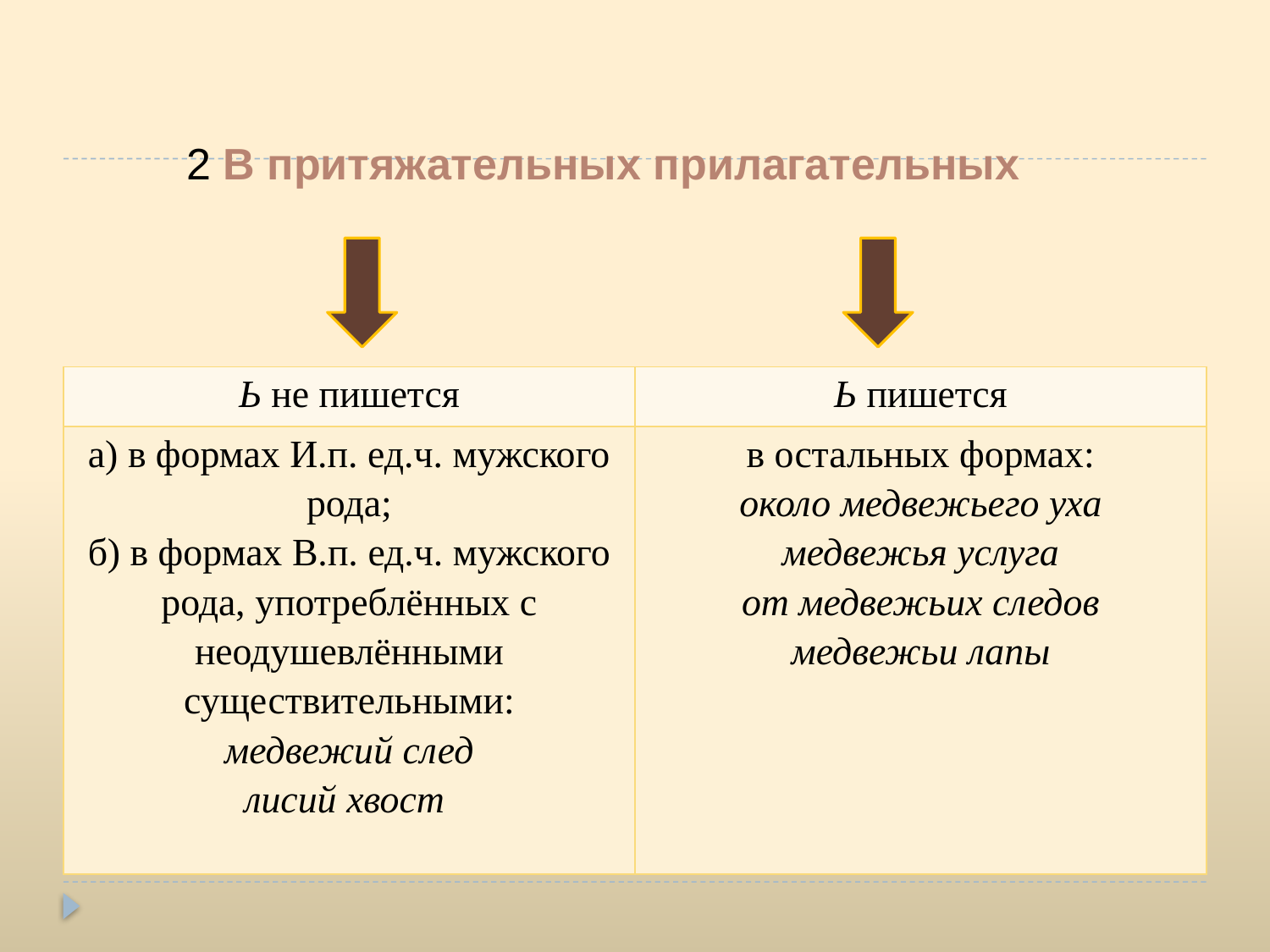

# 2 В притяжательных прилагательных

| Ь не пишется | Ь пишется |
| --- | --- |
| а) в формах И.п. ед.ч. мужского рода; б) в формах В.п. ед.ч. мужского рода, употреблённых с неодушевлёнными существительными: медвежий след лисий хвост | в остальных формах: около медвежьего уха медвежья услуга от медвежьих следов медвежьи лапы |